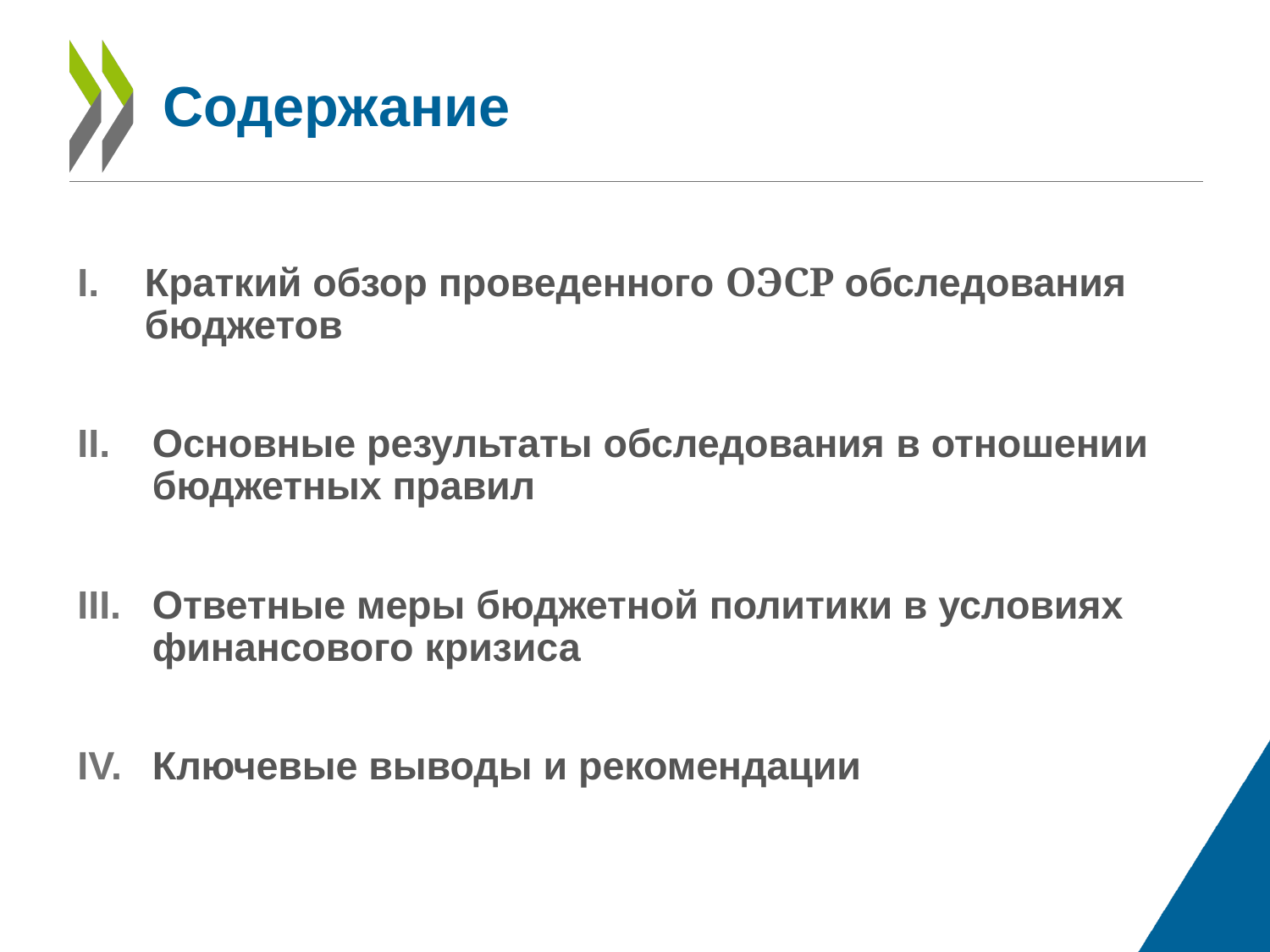

# Содержание
Краткий обзор проведенного ОЭСР обследования бюджетов

Основные результаты обследования в отношении бюджетных правил

Ответные меры бюджетной политики в условиях финансового кризиса

Ключевые выводы и рекомендации